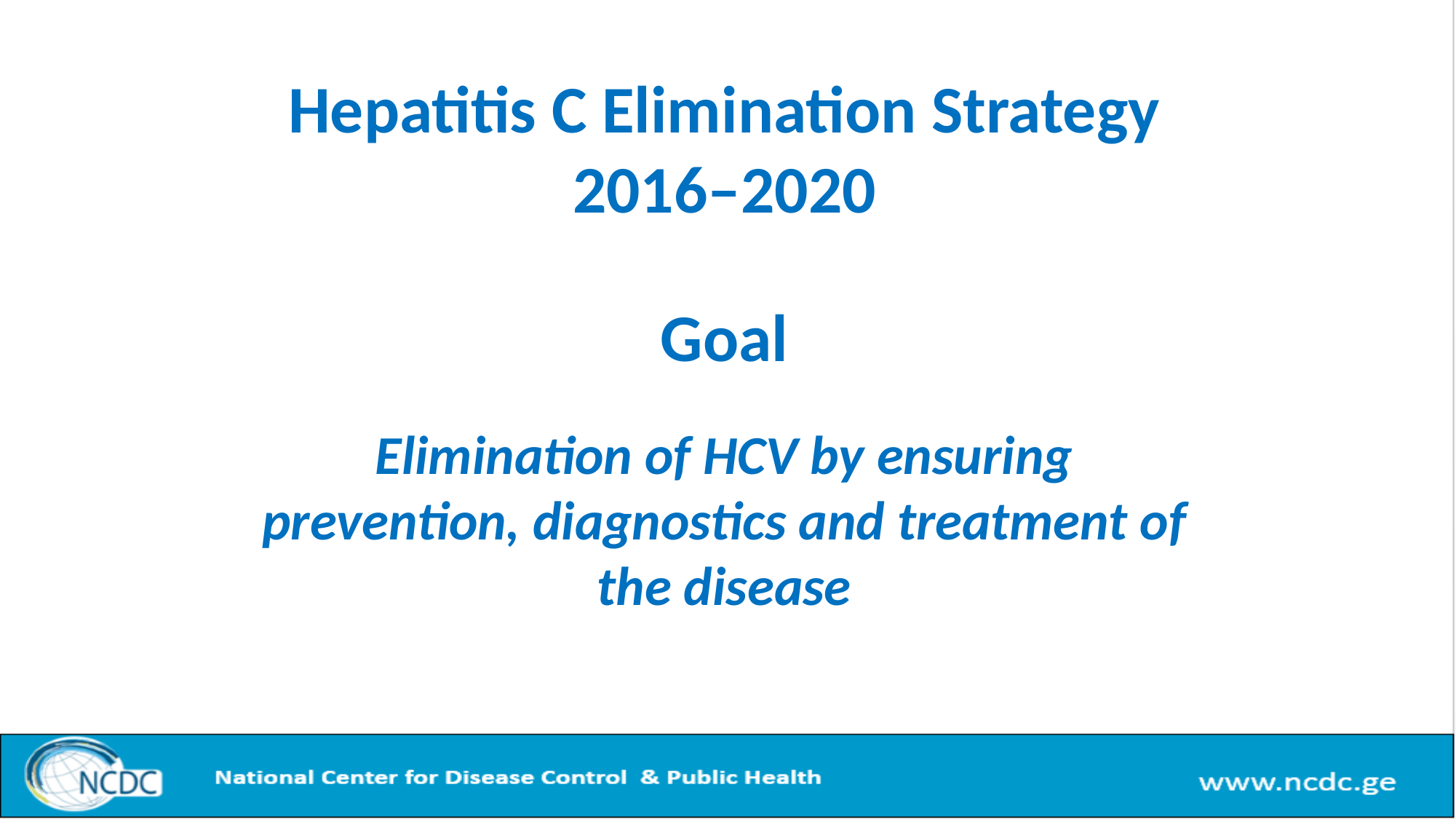

# Hepatitis C Elimination Strategy 2016–2020
Goal

Elimination of HCV by ensuring prevention, diagnostics and treatment of the disease